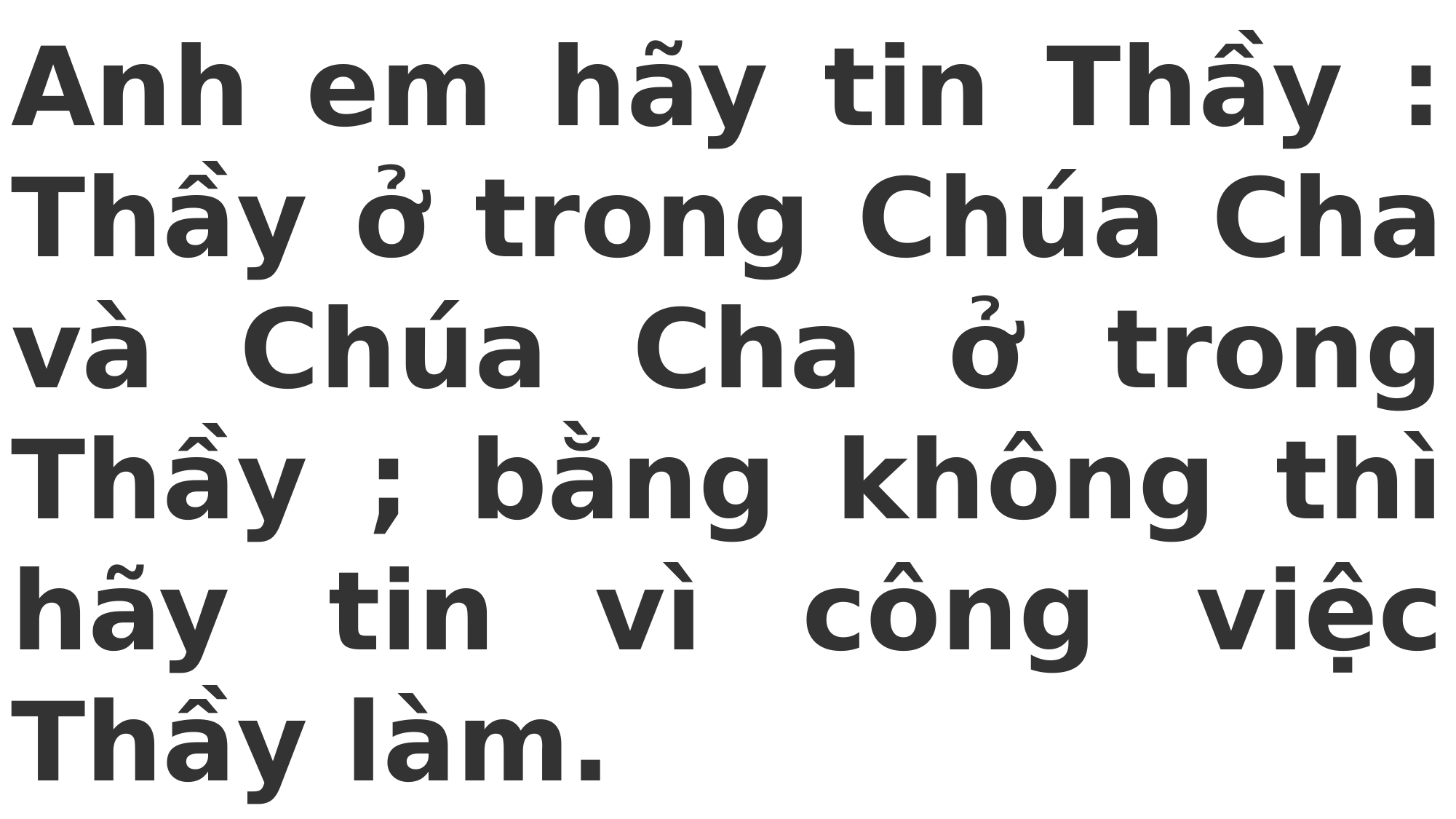

# Anh em hãy tin Thầy : Thầy ở trong Chúa Cha và Chúa Cha ở trong Thầy ; bằng không thì hãy tin vì công việc Thầy làm.